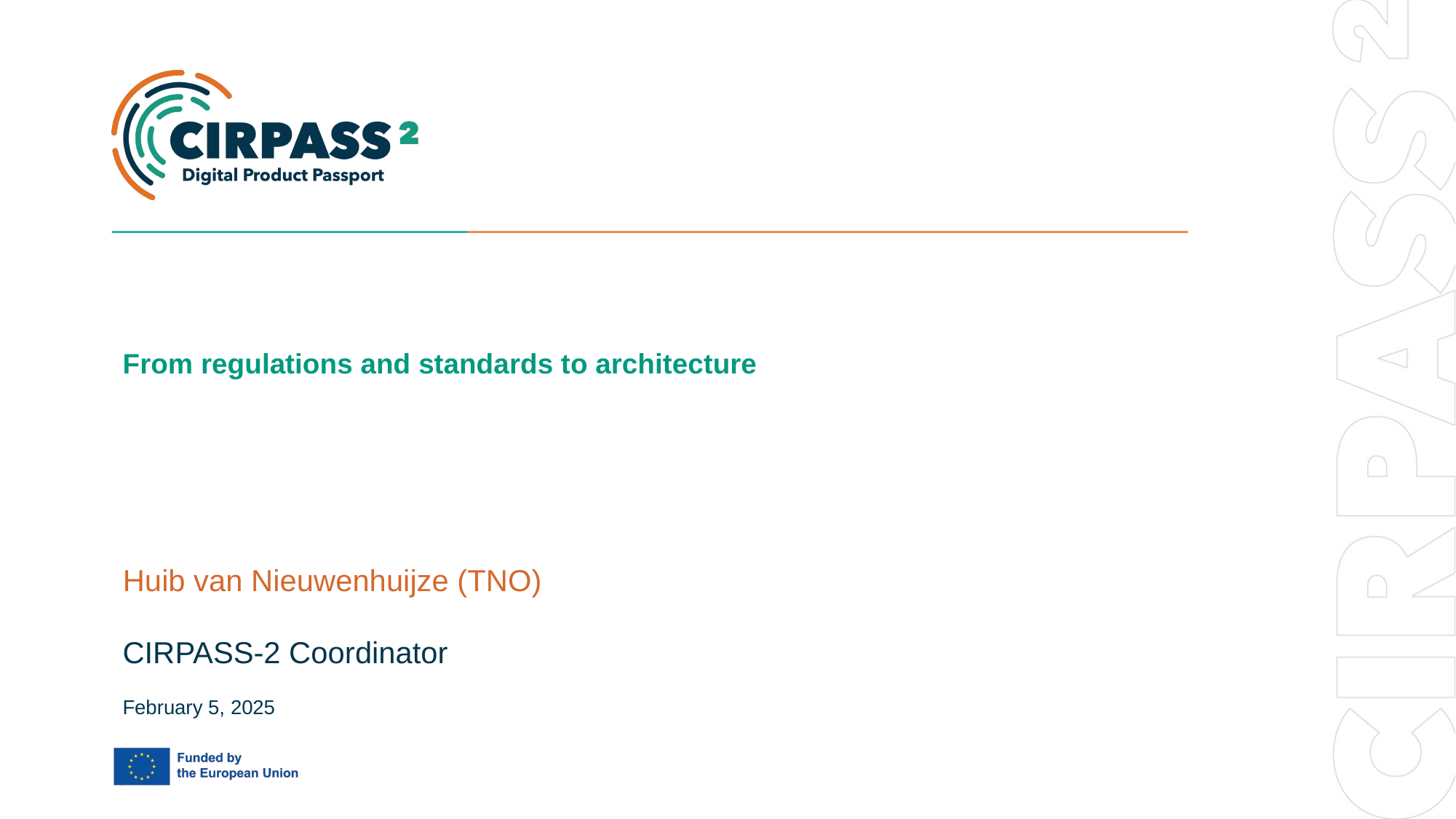

# From regulations and standards to architecture
Huib van Nieuwenhuijze (TNO)
CIRPASS-2 Coordinator
February 5, 2025